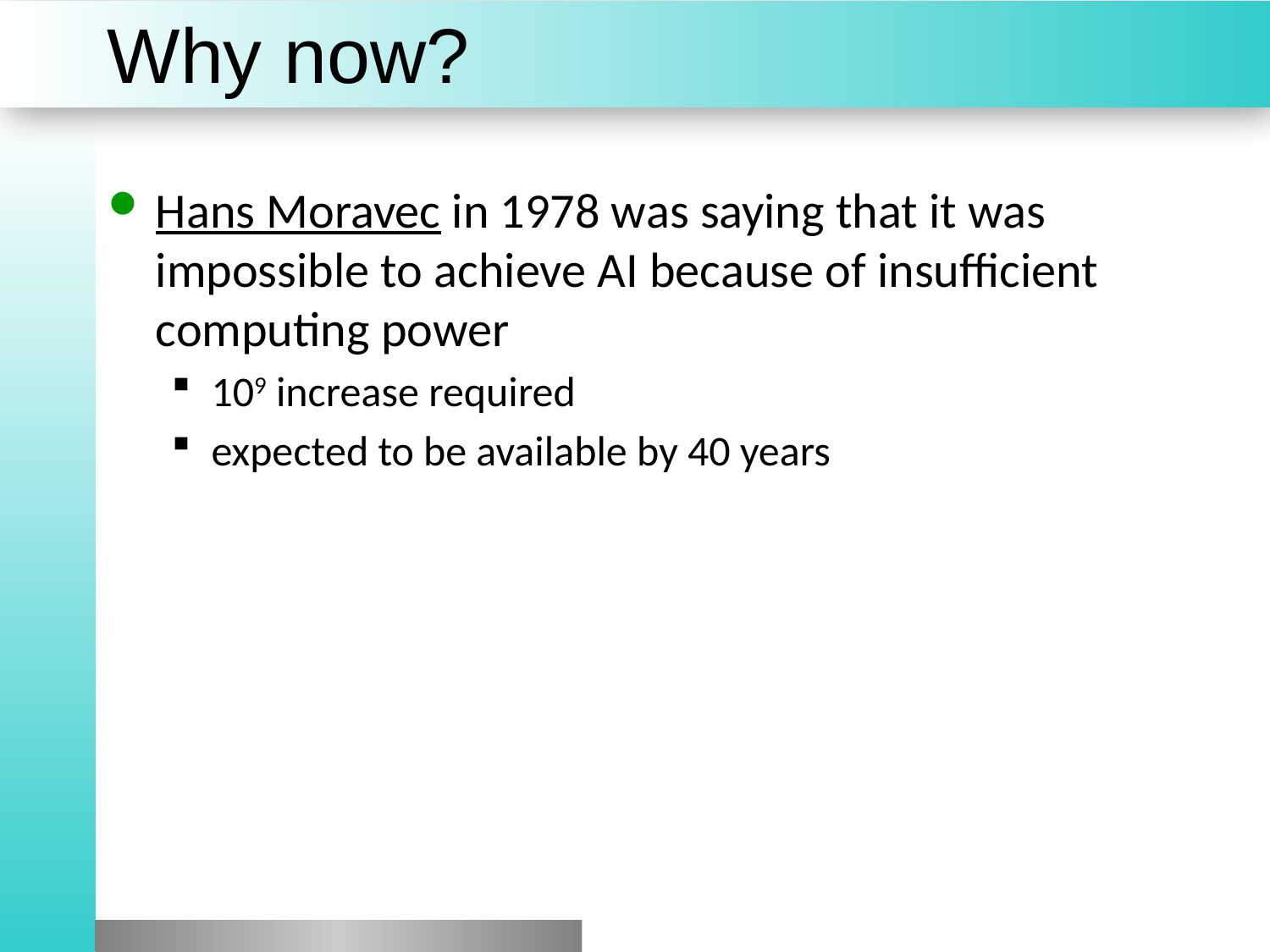

# Why now?
Hans Moravec in 1978 was saying that it was impossible to achieve AI because of insufficient computing power
109 increase required
expected to be available by 40 years